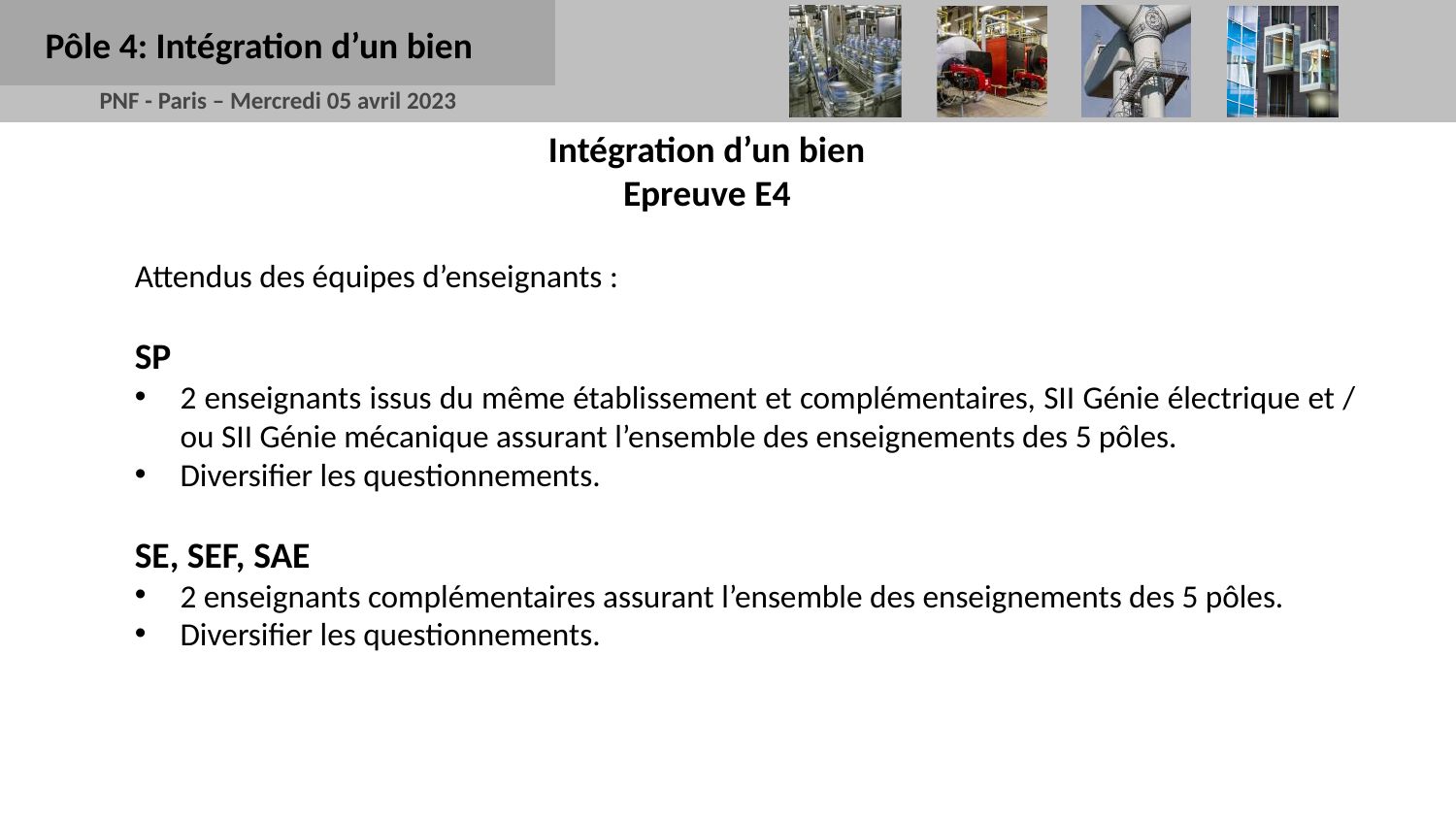

Pôle 4: Intégration d’un bien
Intégration d’un bien
Epreuve E4
Attendus des équipes d’enseignants :

SP
2 enseignants issus du même établissement et complémentaires, SII Génie électrique et / ou SII Génie mécanique assurant l’ensemble des enseignements des 5 pôles.
Diversifier les questionnements.

SE, SEF, SAE
2 enseignants complémentaires assurant l’ensemble des enseignements des 5 pôles.
Diversifier les questionnements.